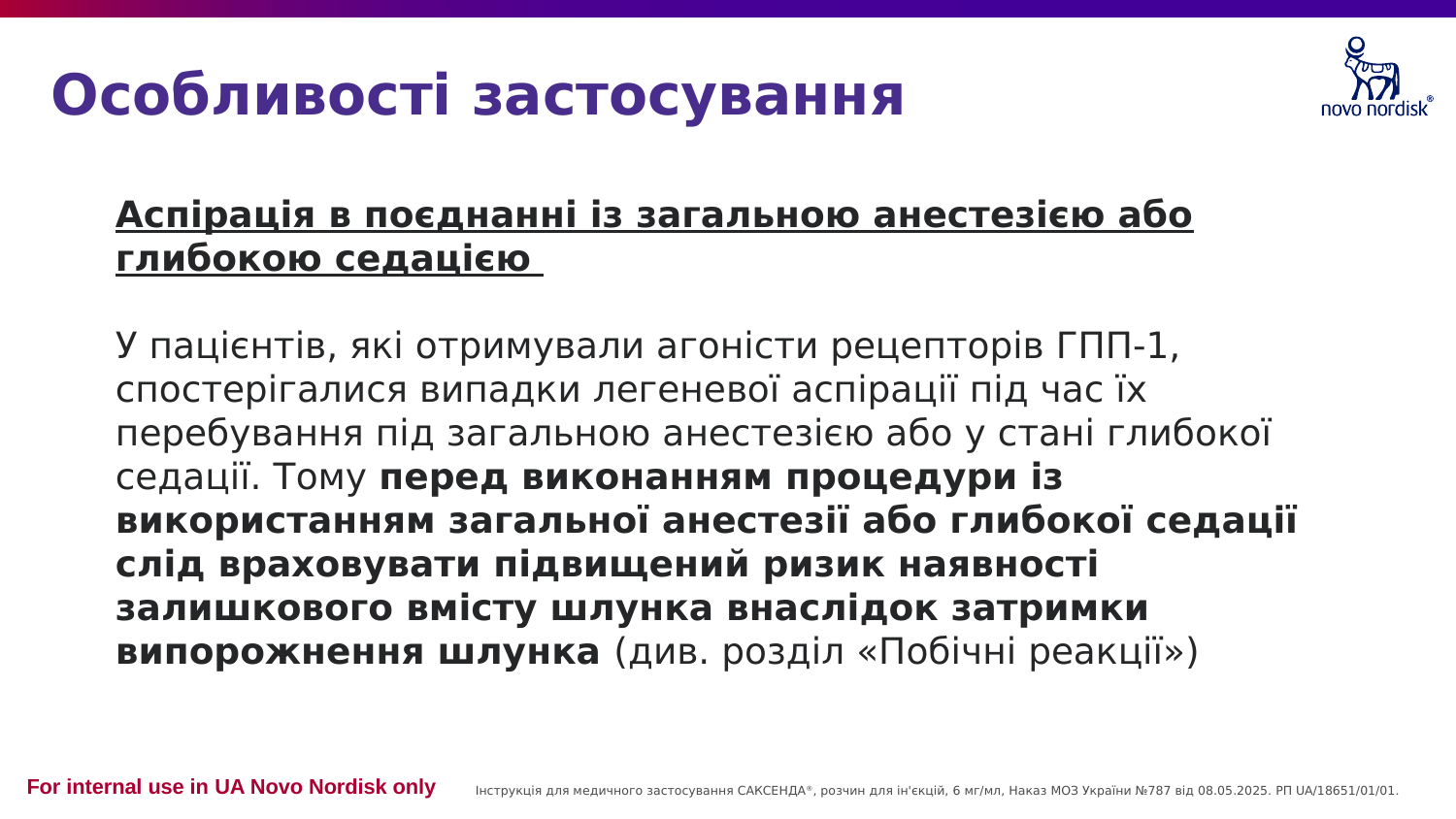

# Особливості застосування
Аспірація в поєднанні із загальною анестезією або глибокою седацією

У пацієнтів, які отримували агоністи рецепторів ГПП-1, спостерігалися випадки легеневої аспірації під час їх перебування під загальною анестезією або у стані глибокої седації. Тому перед виконанням процедури із використанням загальної анестезії або глибокої седації слід враховувати підвищений ризик наявності залишкового вмісту шлунка внаслідок затримки випорожнення шлунка (див. розділ «Побічні реакції»)